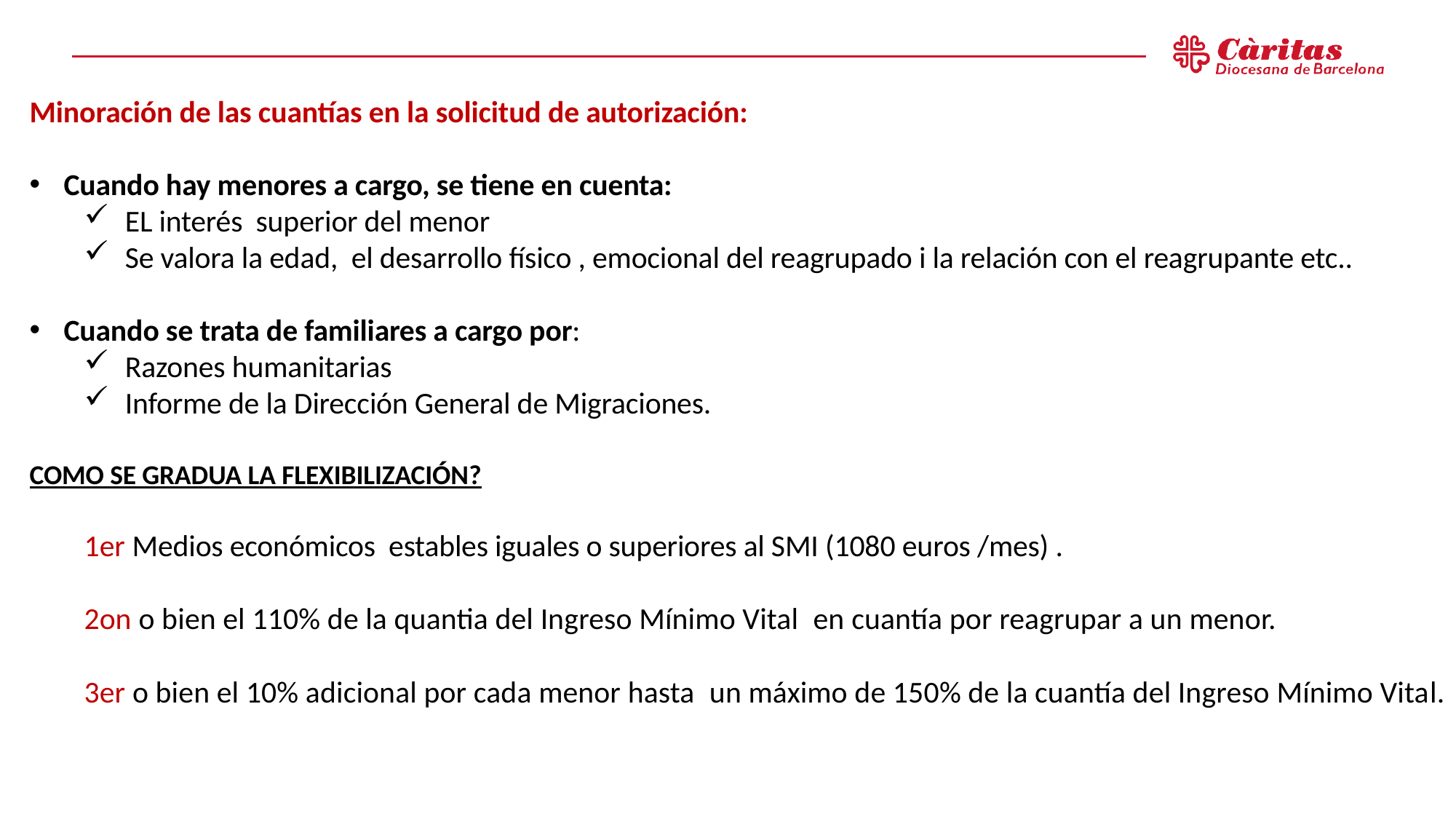

Minoración de las cuantías en la solicitud de autorización:

Cuando hay menores a cargo, se tiene en cuenta:
EL interés  superior del menor
Se valora la edad,  el desarrollo físico , emocional del reagrupado i la relación con el reagrupante etc..

Cuando se trata de familiares a cargo por:
Razones humanitarias
Informe de la Dirección General de Migraciones.

COMO SE GRADUA LA FLEXIBILIZACIÓN?

1er Medios económicos  estables iguales o superiores al SMI (1080 euros /mes) .

2on o bien el 110% de la quantia del Ingreso Mínimo Vital  en cuantía por reagrupar a un menor.

3er o bien el 10% adicional por cada menor hasta  un máximo de 150% de la cuantía del Ingreso Mínimo Vital.